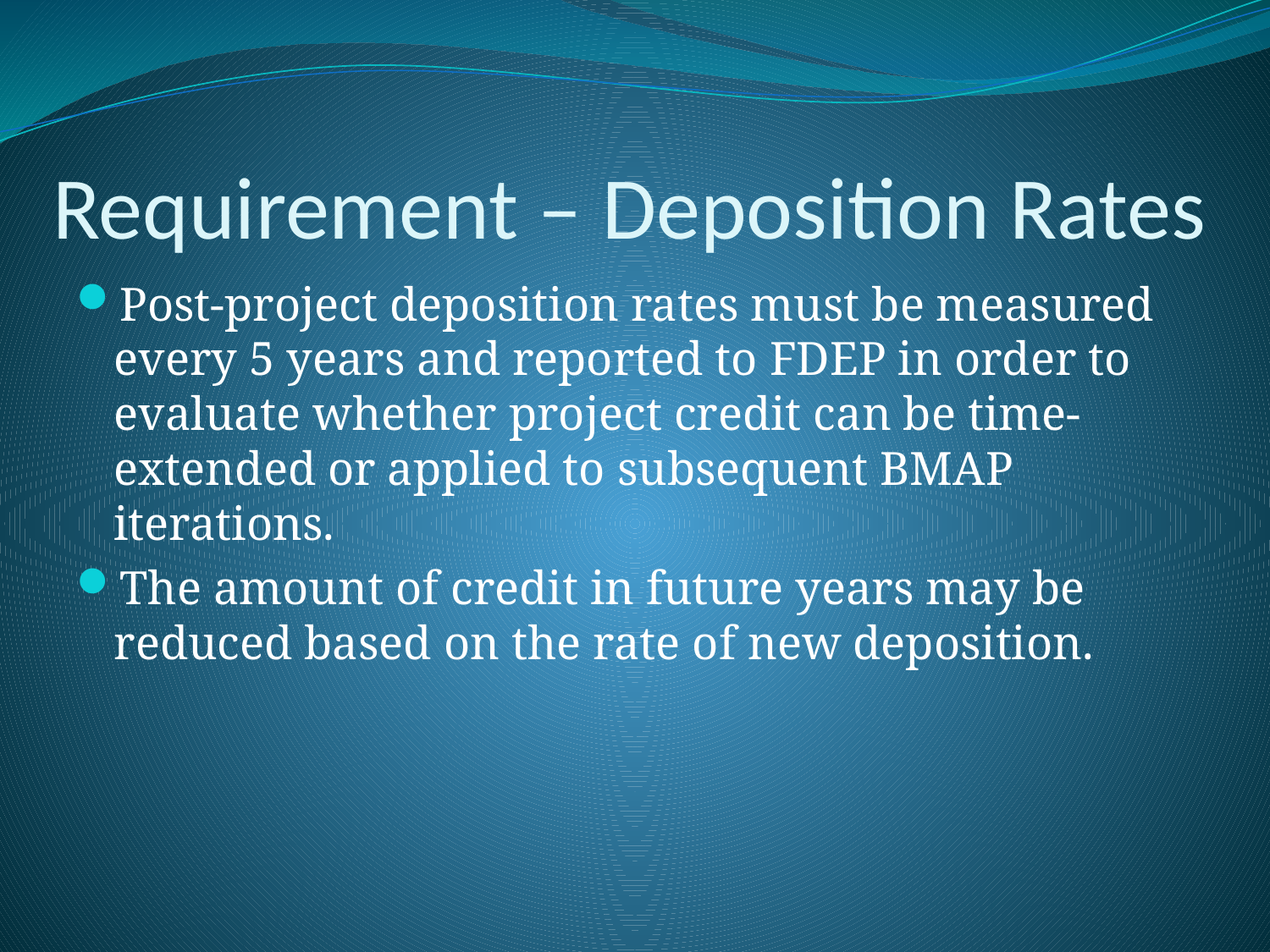

# Requirement – Deposition Rates
Post-project deposition rates must be measured every 5 years and reported to FDEP in order to evaluate whether project credit can be time-extended or applied to subsequent BMAP iterations.
The amount of credit in future years may be reduced based on the rate of new deposition.